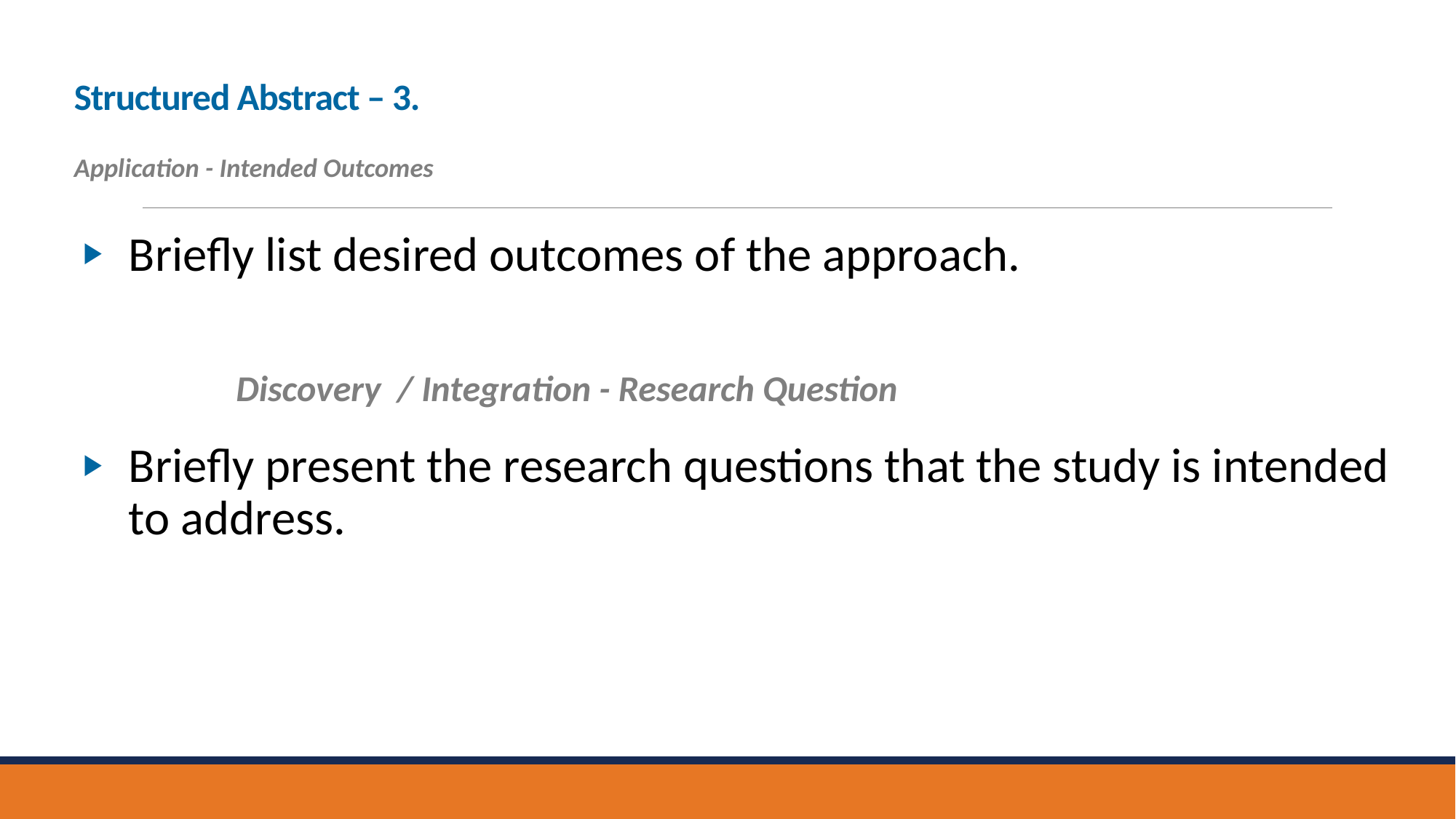

# Structured Abstract – 3.
Application - Intended Outcomes
Briefly list desired outcomes of the approach.

Briefly present the research questions that the study is intended to address.
Discovery  / Integration - Research Question